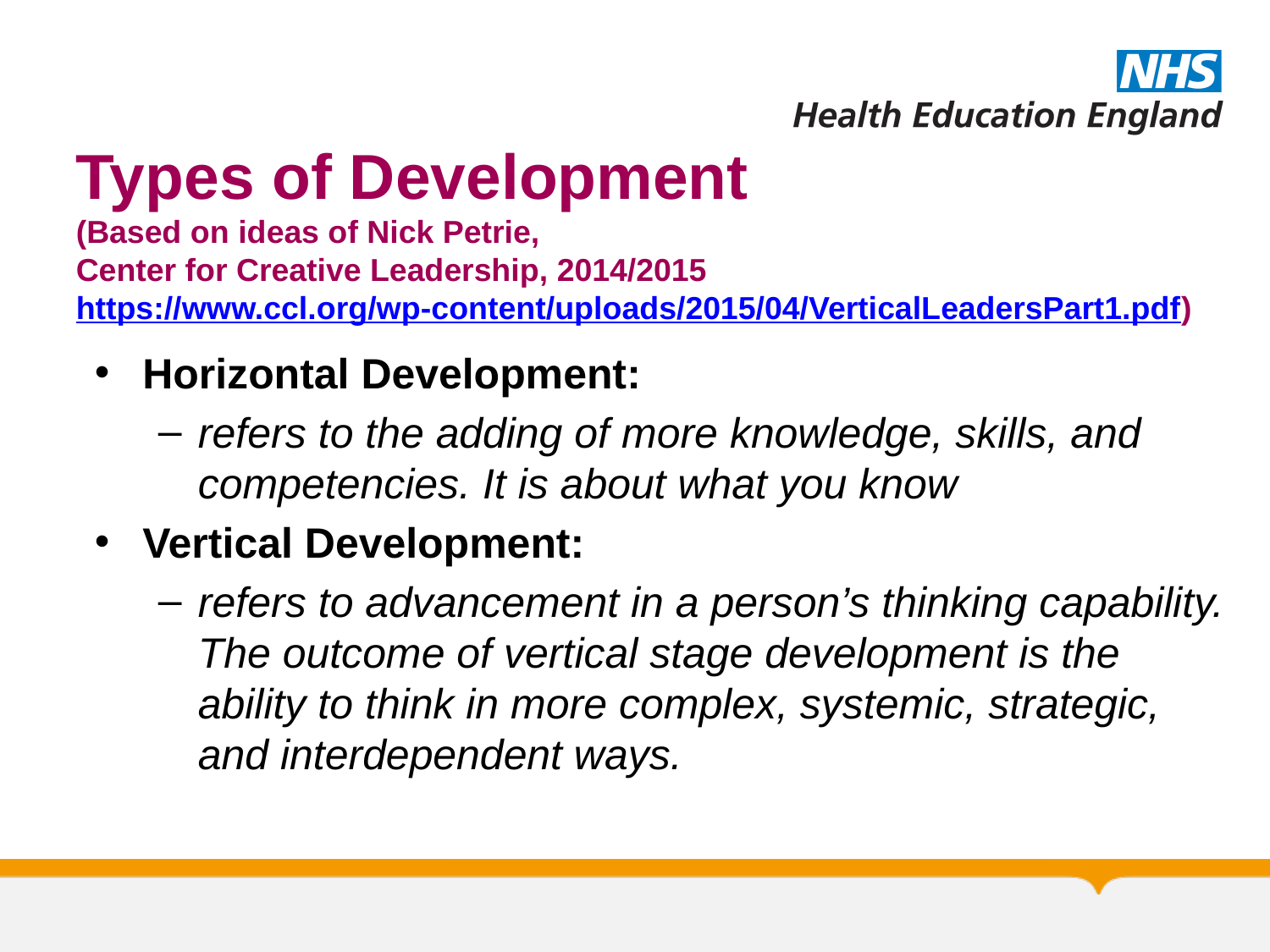

# Types of Development (Based on ideas of Nick Petrie, Center for Creative Leadership, 2014/2015 https://www.ccl.org/wp-content/uploads/2015/04/VerticalLeadersPart1.pdf)
Horizontal Development:
refers to the adding of more knowledge, skills, and competencies. It is about what you know
Vertical Development:
refers to advancement in a person’s thinking capability. The outcome of vertical stage development is the ability to think in more complex, systemic, strategic, and interdependent ways.